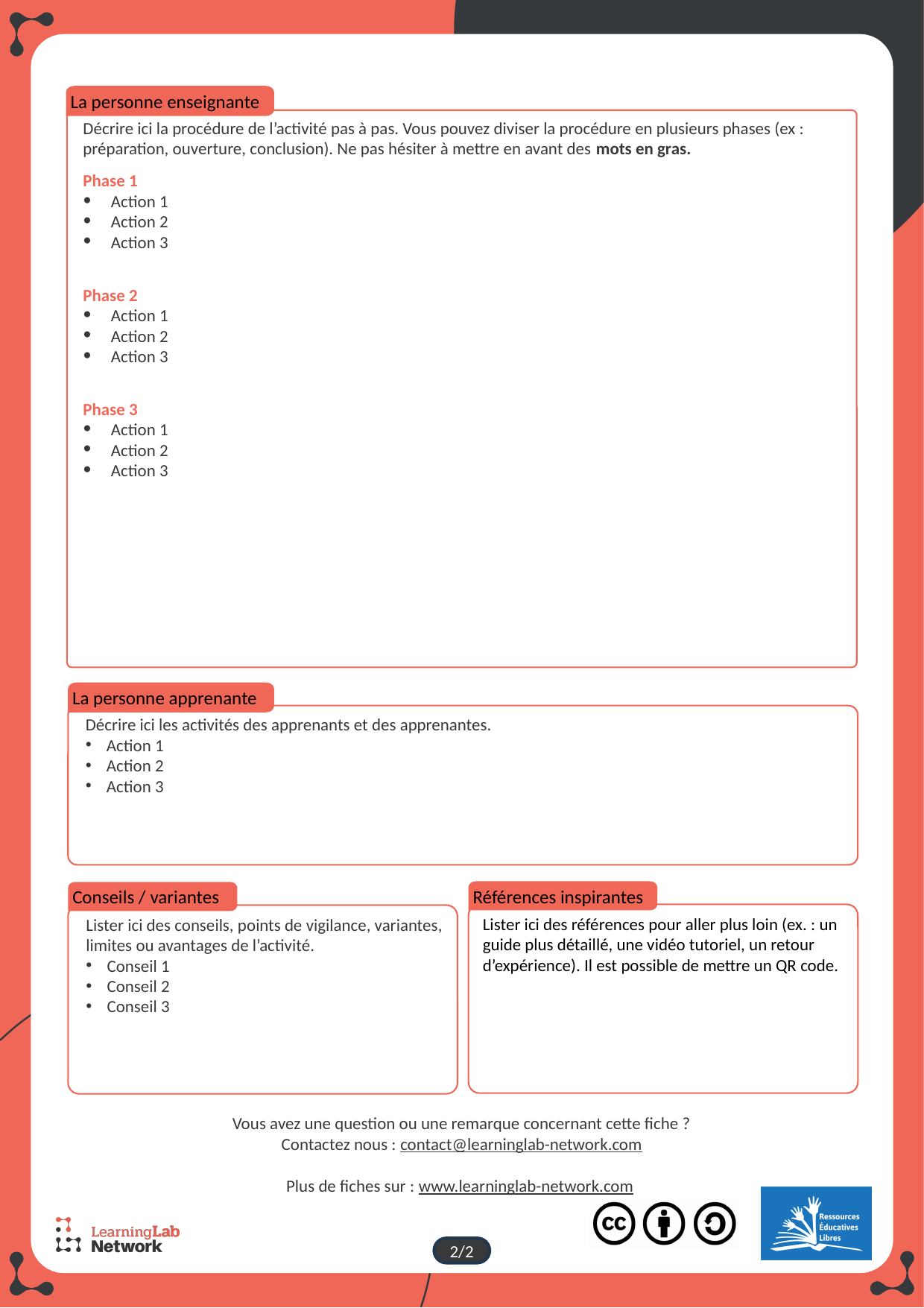

La personne enseignante
Décrire ici la procédure de l’activité pas à pas. Vous pouvez diviser la procédure en plusieurs phases (ex : préparation, ouverture, conclusion). Ne pas hésiter à mettre en avant des mots en gras.
Phase 1
Action 1
Action 2
Action 3

Phase 2
Action 1
Action 2
Action 3

Phase 3
Action 1
Action 2
Action 3
La personne apprenante
Décrire ici les activités des apprenants et des apprenantes.
Action 1
Action 2
Action 3
Références inspirantes
Lister ici des références pour aller plus loin (ex. : un guide plus détaillé, une vidéo tutoriel, un retour d’expérience). Il est possible de mettre un QR code.
Conseils / variantes
Lister ici des conseils, points de vigilance, variantes, limites ou avantages de l’activité.
Conseil 1
Conseil 2
Conseil 3
Vous avez une question ou une remarque concernant cette fiche ?
Contactez nous : contact@learninglab-network.com

Plus de fiches sur : www.learninglab-network.com
2/2